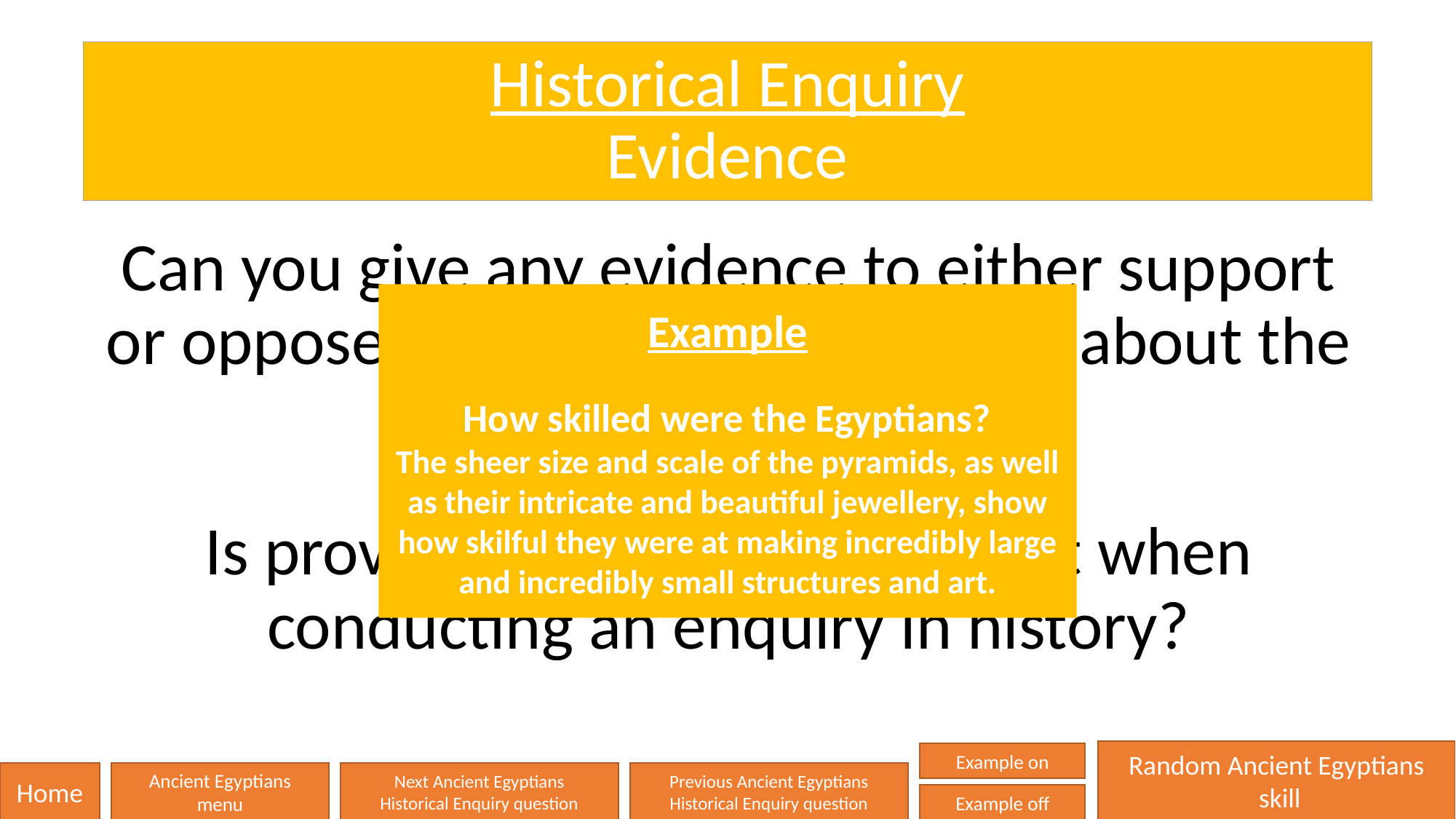

# Historical Enquiry Evidence
Can you give any evidence to either support or oppose a question or statement about the Ancient Egyptians?

Is providing evidence important when conducting an enquiry in history?
Example

How skilled were the Egyptians?
The sheer size and scale of the pyramids, as well as their intricate and beautiful jewellery, show how skilful they were at making incredibly large and incredibly small structures and art.
Random Ancient Egyptians
 skill
Example on
Home
Ancient Egyptians
menu
Next Ancient Egyptians
Historical Enquiry question
Previous Ancient Egyptians
Historical Enquiry question
Example off